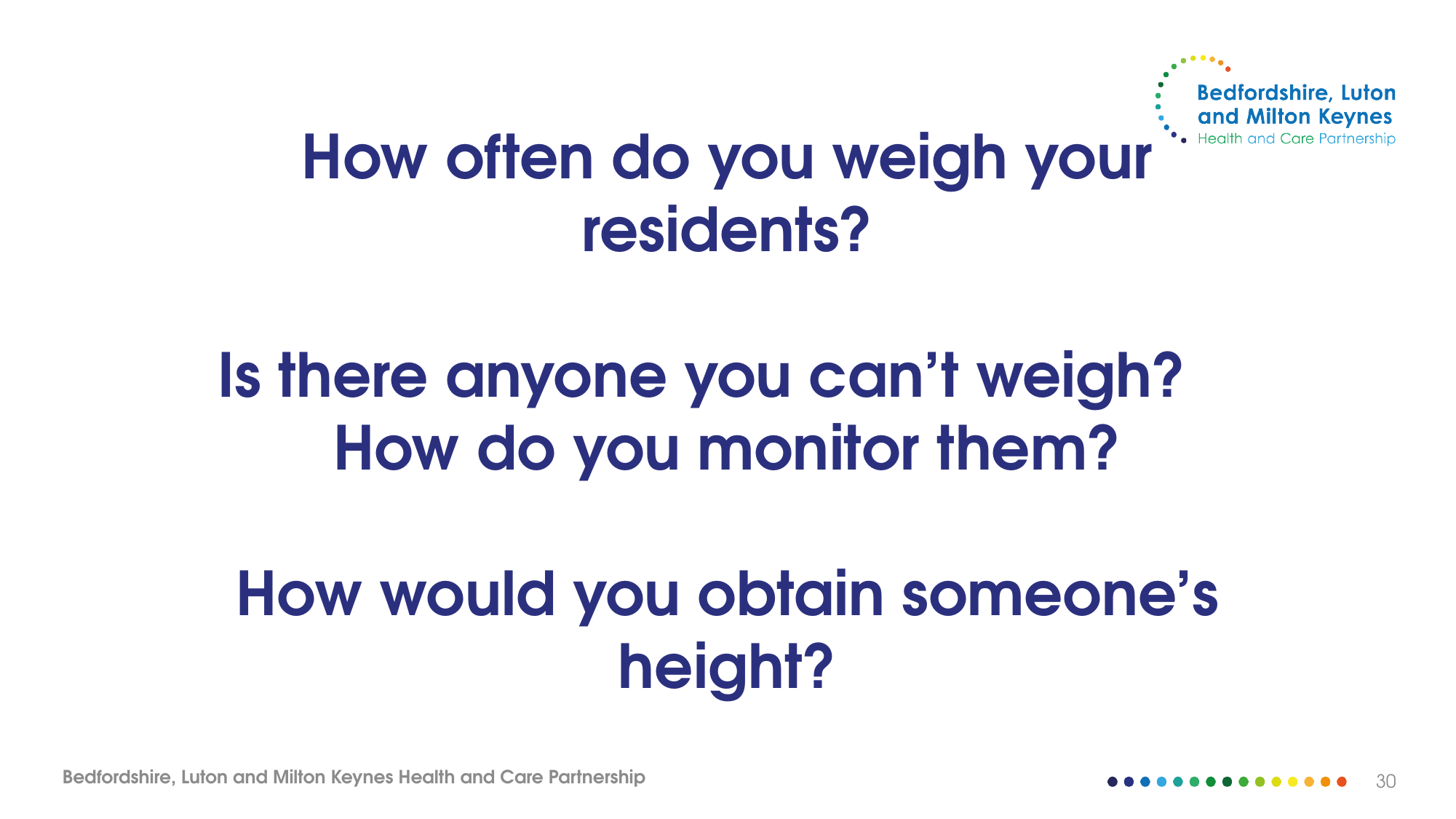

# How often do you weigh your residents? Is there anyone you can’t weigh?    How do you monitor them? How would you obtain someone’s height?
Bedfordshire, Luton and Milton Keynes Health and Care Partnership
30